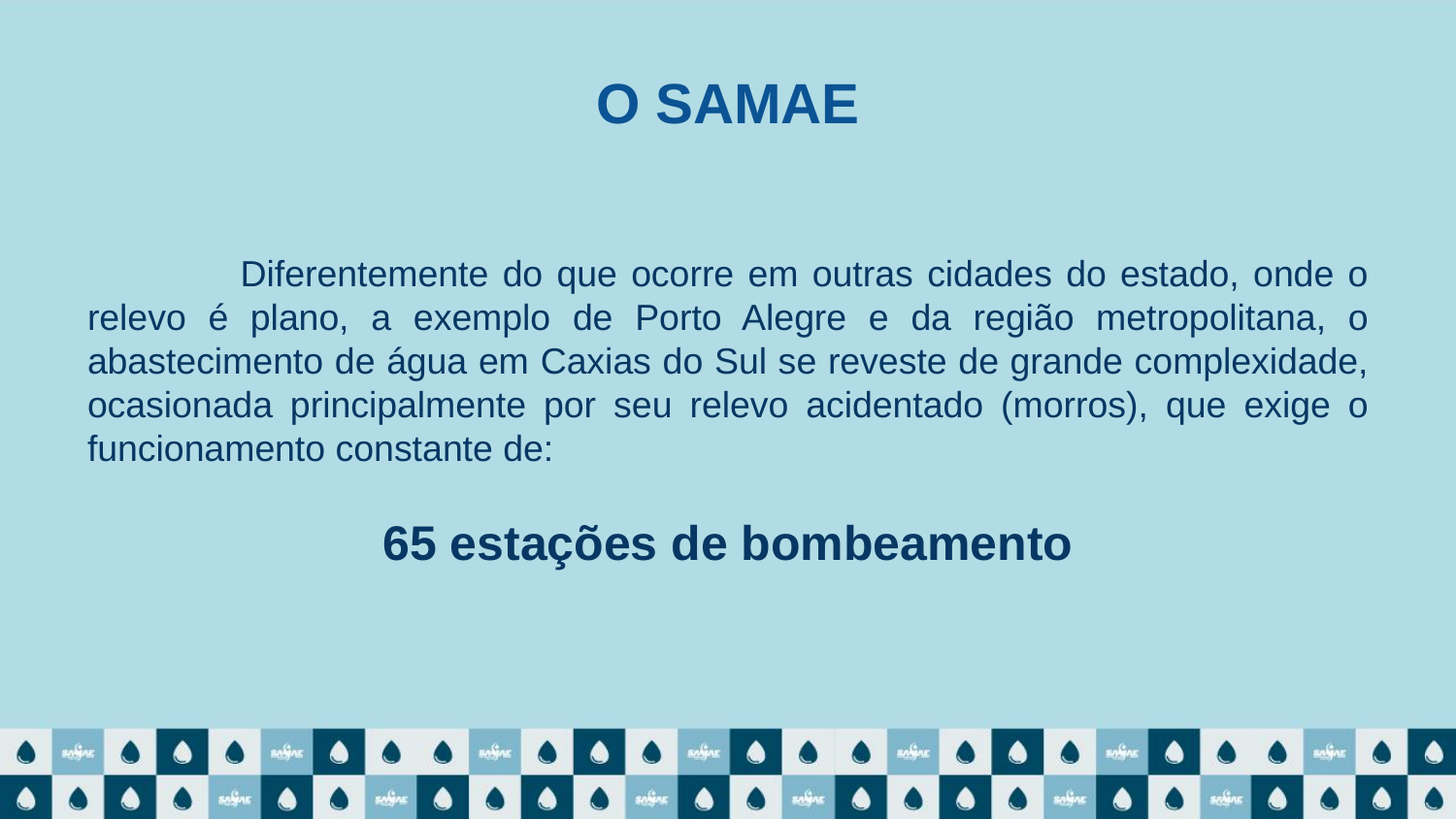

# O SAMAE
  	Diferentemente do que ocorre em outras cidades do estado, onde o relevo é plano, a exemplo de Porto Alegre e da região metropolitana, o abastecimento de água em Caxias do Sul se reveste de grande complexidade, ocasionada principalmente por seu relevo acidentado (morros), que exige o funcionamento constante de:

65 estações de bombeamento